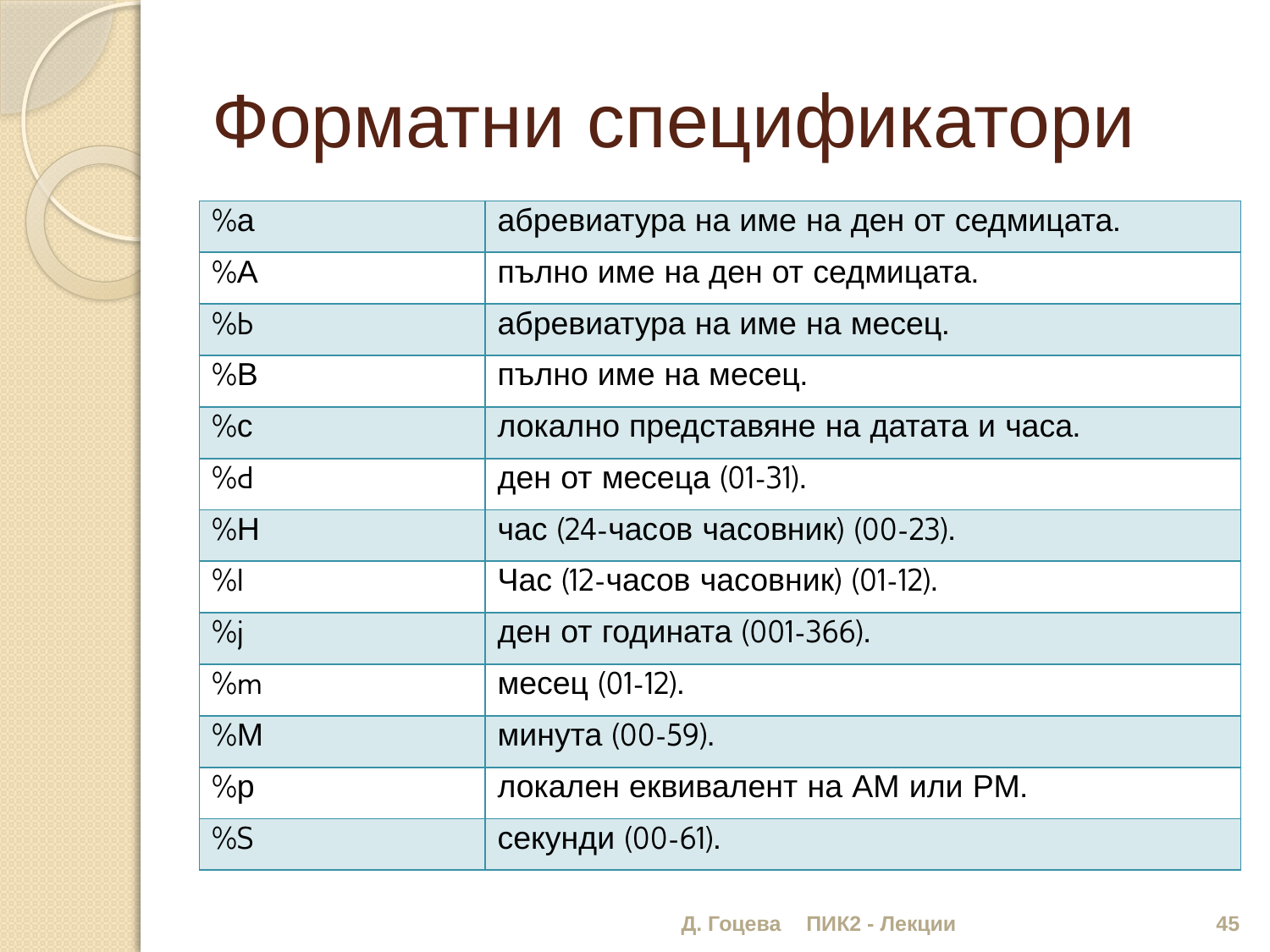

# Форматни спецификатори
| %а | абревиатура на име на ден от седмицата. |
| --- | --- |
| %А | пълно име на ден от седмицата. |
| %b | абревиатура на име на месец. |
| %В | пълно име на месец. |
| %с | локално представяне на датата и часа. |
| %d | ден от месеца (01-31). |
| %Н | час (24-часов часовник) (00-23). |
| %I | Час (12-часов часовник) (01-12). |
| %j | ден от годината (001-366). |
| %m | месец (01-12). |
| %М | минута (00-59). |
| %р | локален еквивалент на АМ или РМ. |
| %S | секунди (00-61). |
Д. Гоцева
ПИК2 - Лекции
45